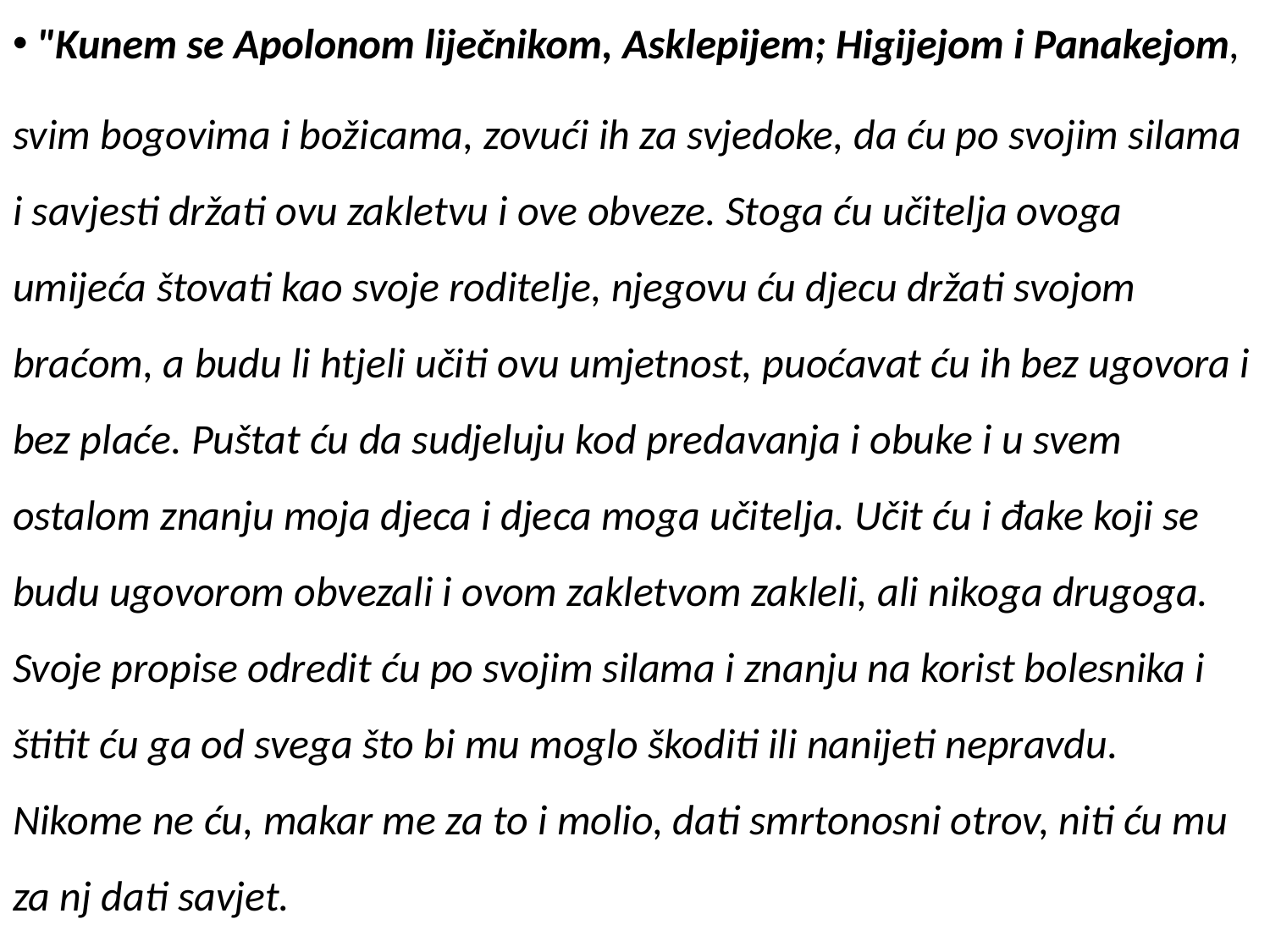

"Kunem se Apolonom liječnikom, Asklepijem; Higijejom i Panakejom,
svim bogovima i božicama, zovući ih za svjedoke, da ću po svojim silama i savjesti držati ovu zakletvu i ove obveze. Stoga ću učitelja ovoga umijeća štovati kao svoje roditelje, njegovu ću djecu držati svojom braćom, a budu li htjeli učiti ovu umjetnost, puoćavat ću ih bez ugovora i bez plaće. Puštat ću da sudjeluju kod predavanja i obuke i u svem ostalom znanju moja djeca i djeca moga učitelja. Učit ću i đake koji se budu ugovorom obvezali i ovom zakletvom zakleli, ali nikoga drugoga. Svoje propise odredit ću po svojim silama i znanju na korist bolesnika i štitit ću ga od svega što bi mu moglo škoditi ili nanijeti nepravdu. Nikome ne ću, makar me za to i molio, dati smrtonosni otrov, niti ću mu za nj dati savjet.